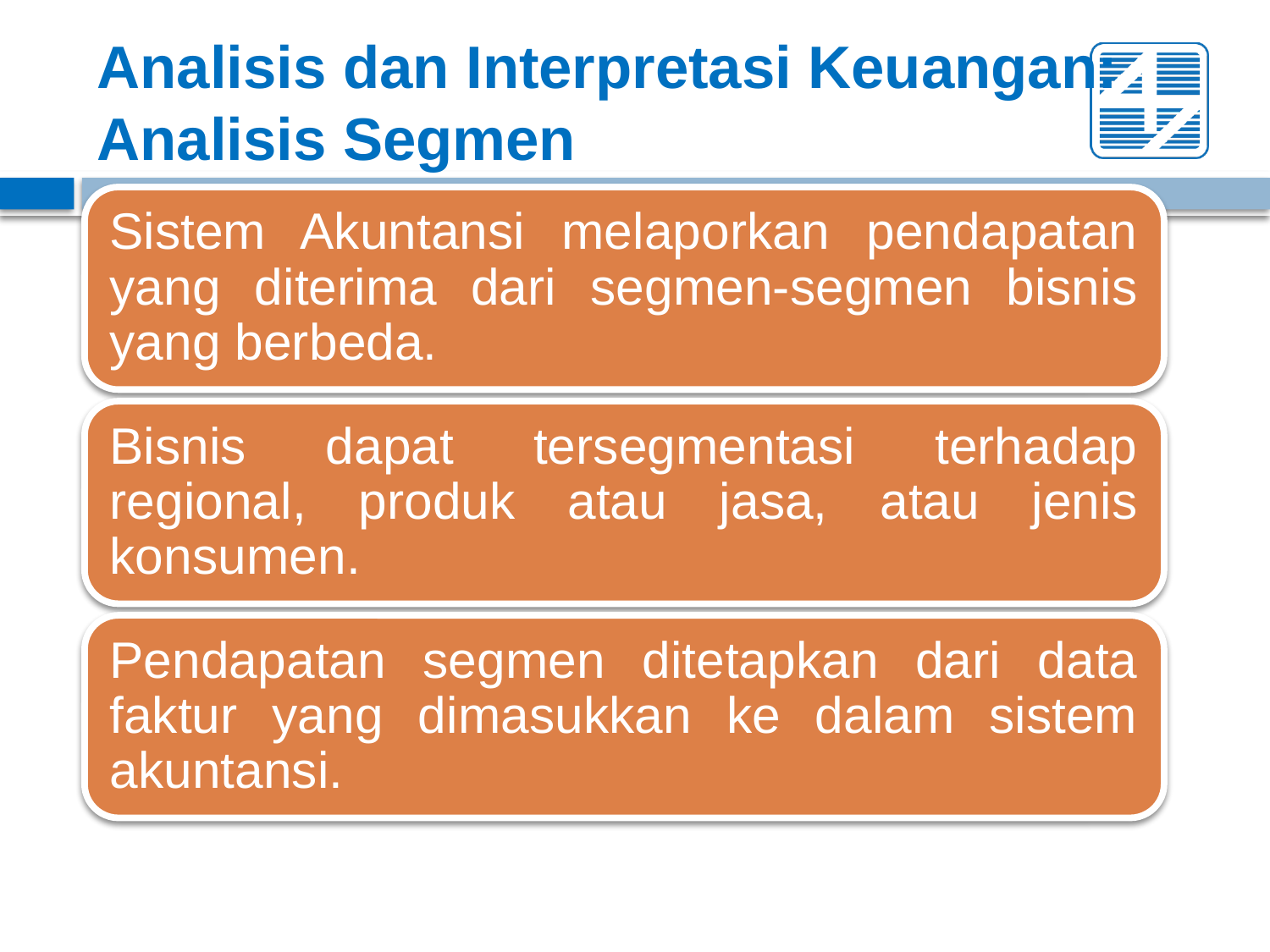

# Analisis dan Interpretasi Keuangan: Analisis Segmen
Sistem Akuntansi melaporkan pendapatan yang diterima dari segmen-segmen bisnis yang berbeda.
Bisnis dapat tersegmentasi terhadap regional, produk atau jasa, atau jenis konsumen.
Pendapatan segmen ditetapkan dari data faktur yang dimasukkan ke dalam sistem akuntansi.